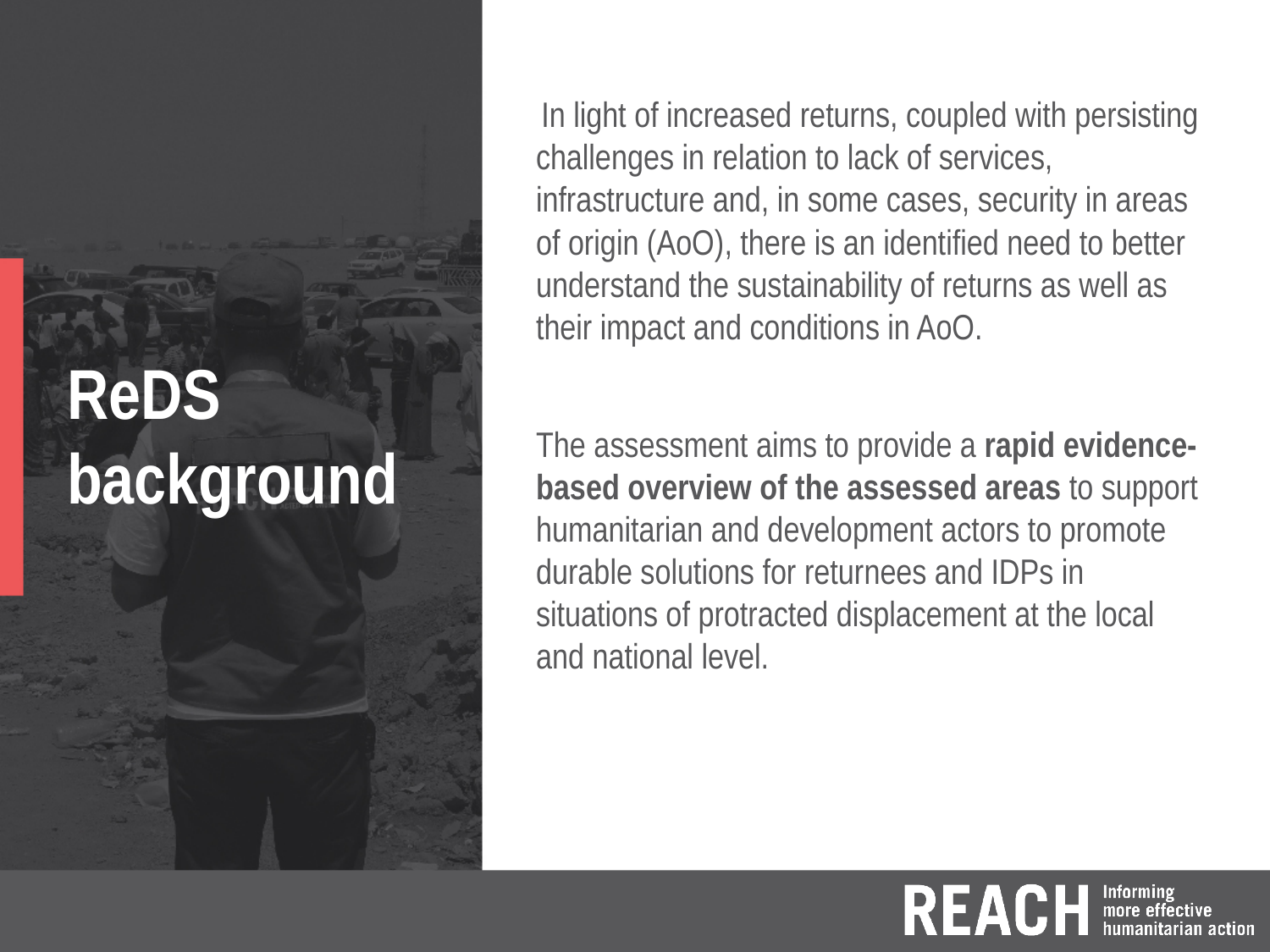

In light of increased returns, coupled with persisting challenges in relation to lack of services, infrastructure and, in some cases, security in areas of origin (AoO), there is an identified need to better understand the sustainability of returns as well as their impact and conditions in AoO.

The assessment aims to provide a rapid evidence-based overview of the assessed areas to support humanitarian and development actors to promote durable solutions for returnees and IDPs in situations of protracted displacement at the local and national level.

ReDS background